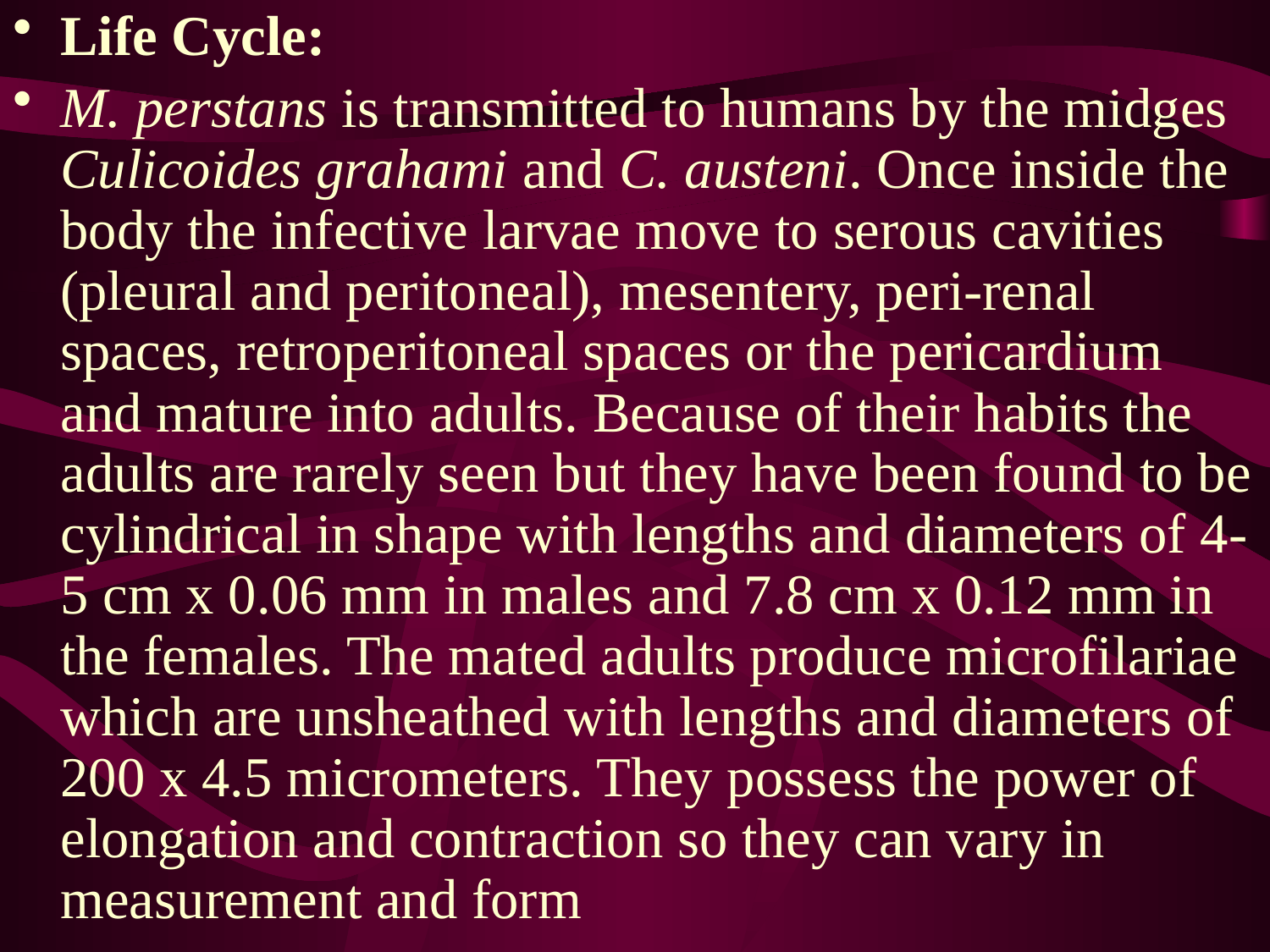

Life Cycle:
M. perstans is transmitted to humans by the midges Culicoides grahami and C. austeni. Once inside the body the infective larvae move to serous cavities (pleural and peritoneal), mesentery, peri-renal spaces, retroperitoneal spaces or the pericardium and mature into adults. Because of their habits the adults are rarely seen but they have been found to be cylindrical in shape with lengths and diameters of 4-5 cm x 0.06 mm in males and 7.8 cm x 0.12 mm in the females. The mated adults produce microfilariae which are unsheathed with lengths and diameters of 200 x 4.5 micrometers. They possess the power of elongation and contraction so they can vary in measurement and form